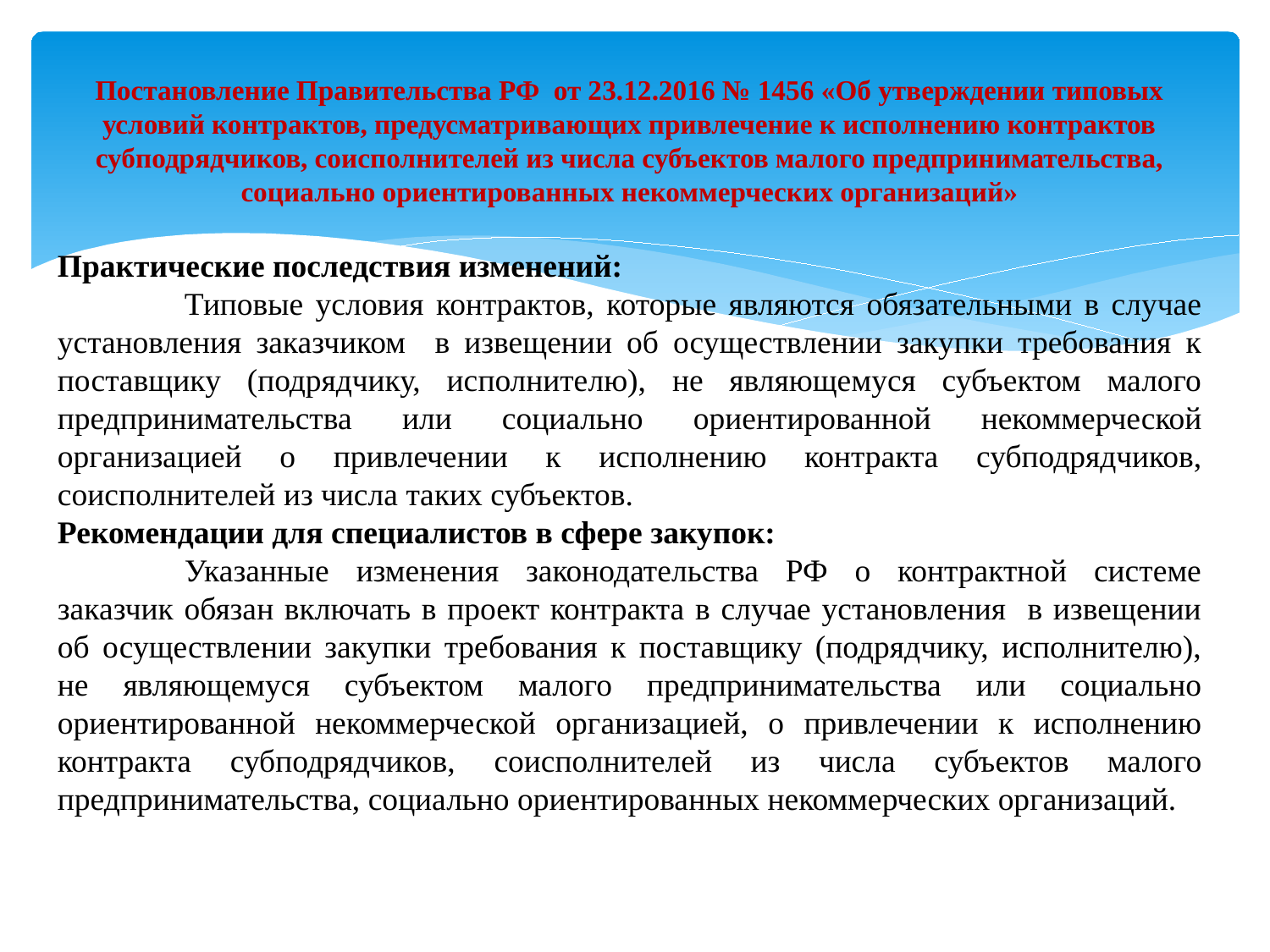

Постановление Правительства РФ  от 23.12.2016 № 1456 «Об утверждении типовых условий контрактов, предусматривающих привлечение к исполнению контрактов субподрядчиков, соисполнителей из числа субъектов малого предпринимательства, социально ориентированных некоммерческих организаций»

Практические последствия изменений:
	Типовые условия контрактов, которые являются обязательными в случае установления заказчиком  в извещении об осуществлении закупки требования к поставщику (подрядчику, исполнителю), не являющемуся субъектом малого предпринимательства или социально ориентированной некоммерческой организацией о привлечении к исполнению контракта субподрядчиков, соисполнителей из числа таких субъектов.
Рекомендации для специалистов в сфере закупок:
	Указанные изменения законодательства РФ о контрактной системе заказчик обязан включать в проект контракта в случае установления  в извещении об осуществлении закупки требования к поставщику (подрядчику, исполнителю), не являющемуся субъектом малого предпринимательства или социально ориентированной некоммерческой организацией, о привлечении к исполнению контракта субподрядчиков, соисполнителей из числа субъектов малого предпринимательства, социально ориентированных некоммерческих организаций.